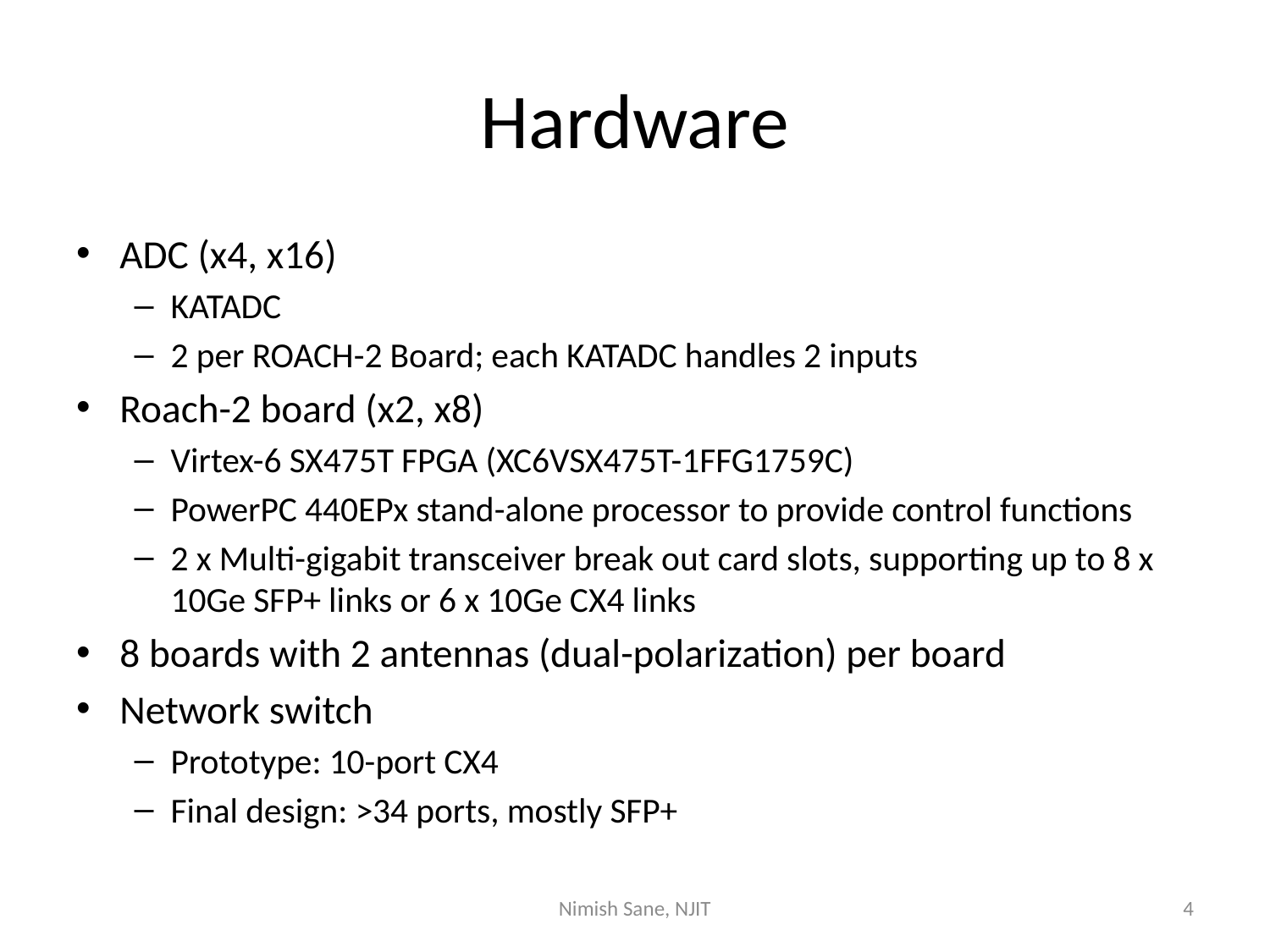

# Hardware
ADC (x4, x16)
KATADC
2 per ROACH-2 Board; each KATADC handles 2 inputs
Roach-2 board (x2, x8)
Virtex-6 SX475T FPGA (XC6VSX475T-1FFG1759C)
PowerPC 440EPx stand-alone processor to provide control functions
2 x Multi-gigabit transceiver break out card slots, supporting up to 8 x 10Ge SFP+ links or 6 x 10Ge CX4 links
8 boards with 2 antennas (dual-polarization) per board
Network switch
Prototype: 10-port CX4
Final design: >34 ports, mostly SFP+
Nimish Sane, NJIT
4